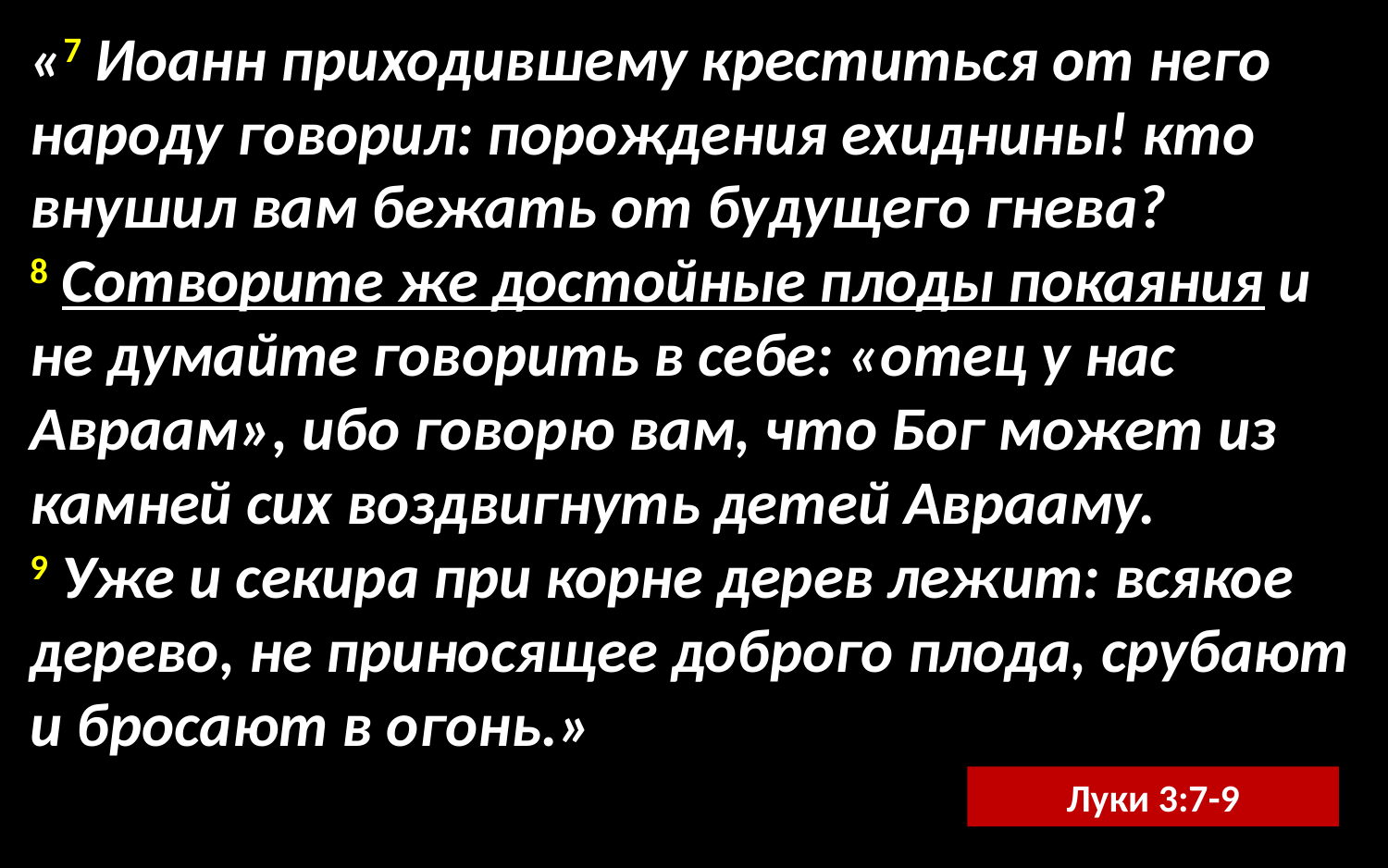

«7 Иоанн приходившему креститься от него народу говорил: порождения ехиднины! кто внушил вам бежать от будущего гнева? 8 Сотворите же достойные плоды покаяния и не думайте говорить в себе: «отец у нас Авраам», ибо говорю вам, что Бог может из камней сих воздвигнуть детей Аврааму.
9 Уже и секира при корне дерев лежит: всякое дерево, не приносящее доброго плода, срубают и бросают в огонь.»
Луки 3:7-9